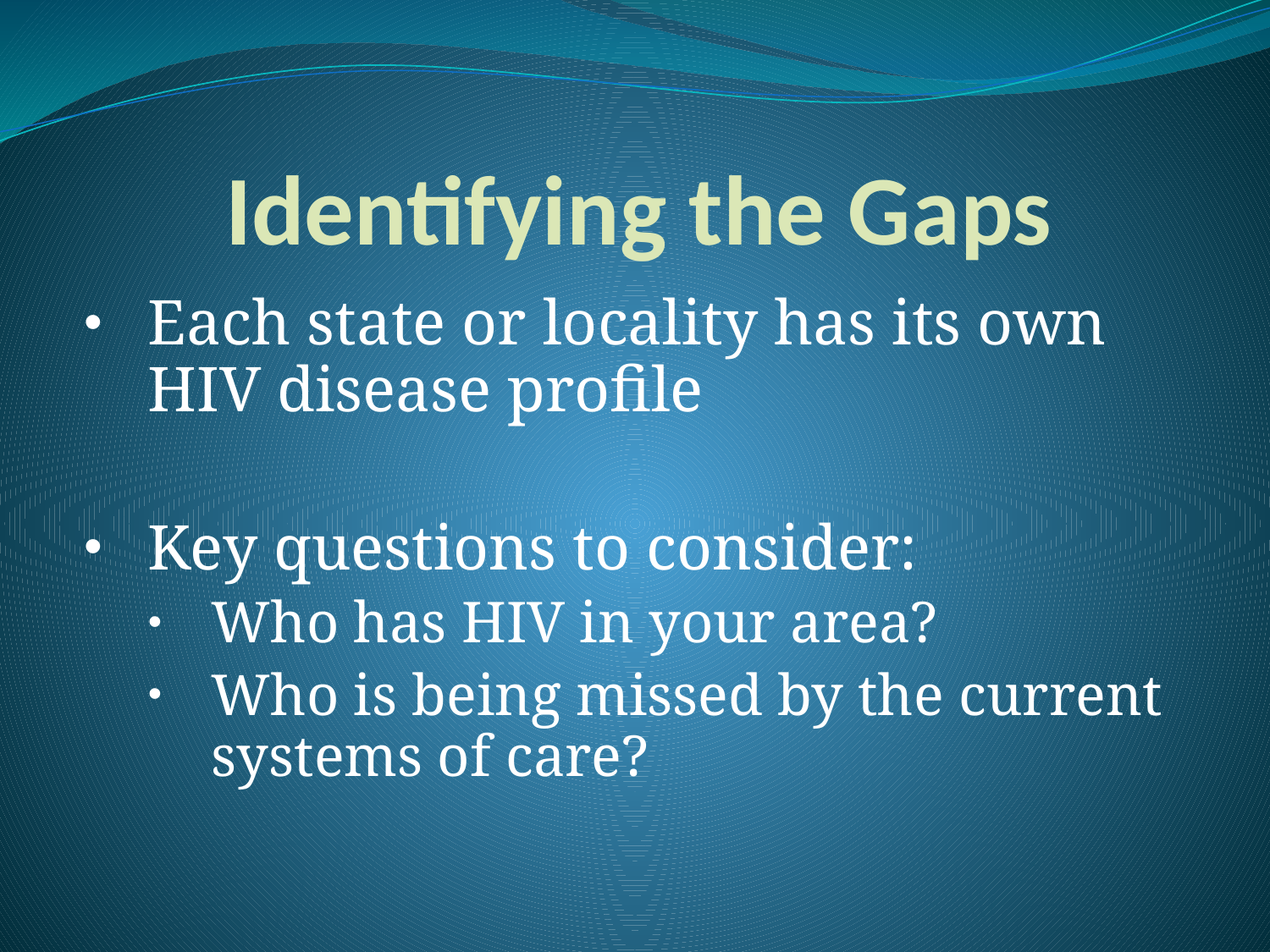

# Identifying the Gaps
Each state or locality has its own HIV disease profile

Key questions to consider:
Who has HIV in your area?
Who is being missed by the current systems of care?